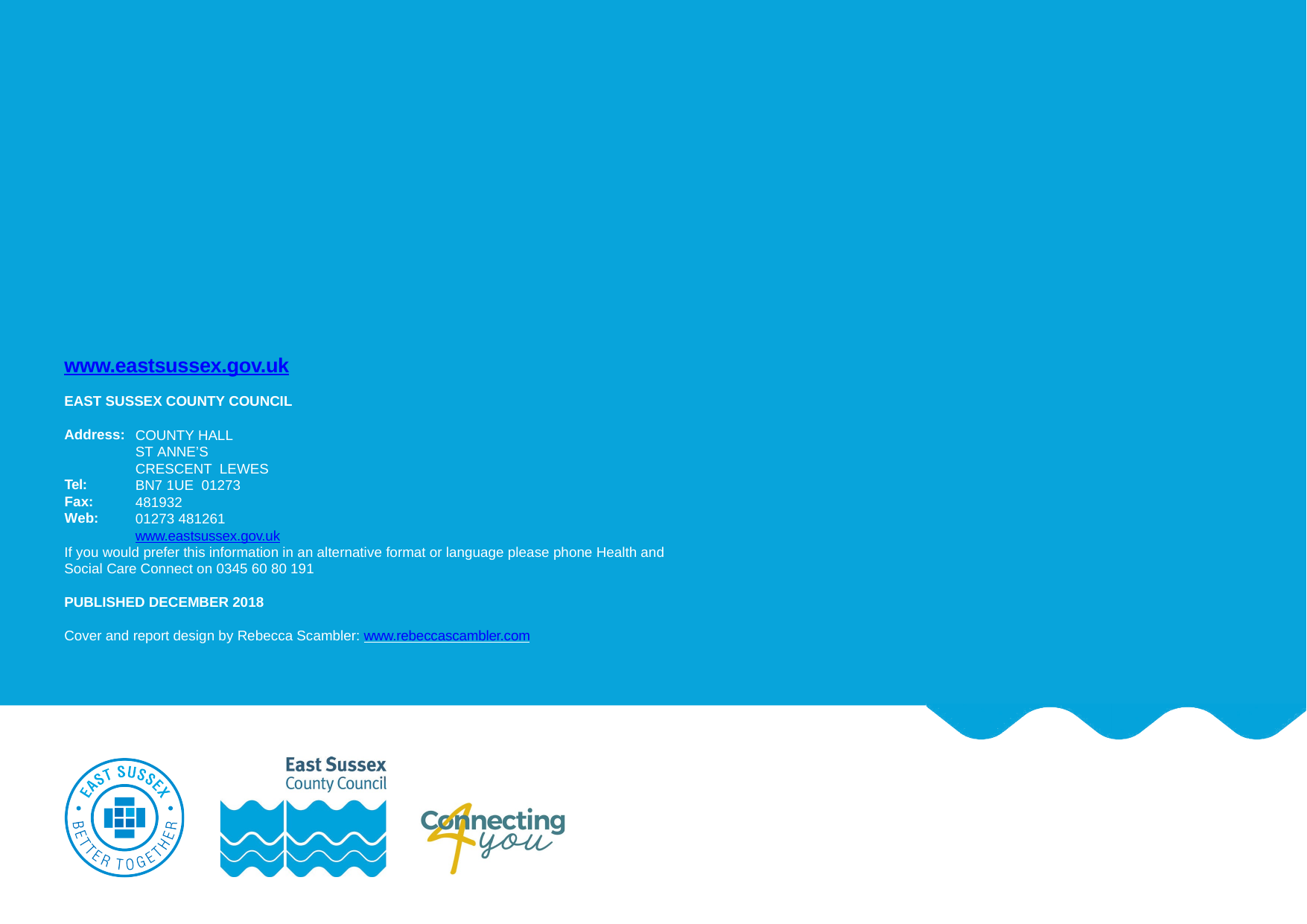

www.eastsussex.gov.uk
EAST SUSSEX COUNTY COUNCIL
Address:
COUNTY HALL
ST ANNE’S CRESCENT  LEWES BN7 1UE  01273 481932
01273 481261
www.eastsussex.gov.uk
Tel:  Fax:  Web:
If you would prefer this information in an alternative format or language please phone Health and  Social Care Connect on 0345 60 80 191
PUBLISHED DECEMBER 2018
Cover and report design by Rebecca Scambler: www.rebeccascambler.com